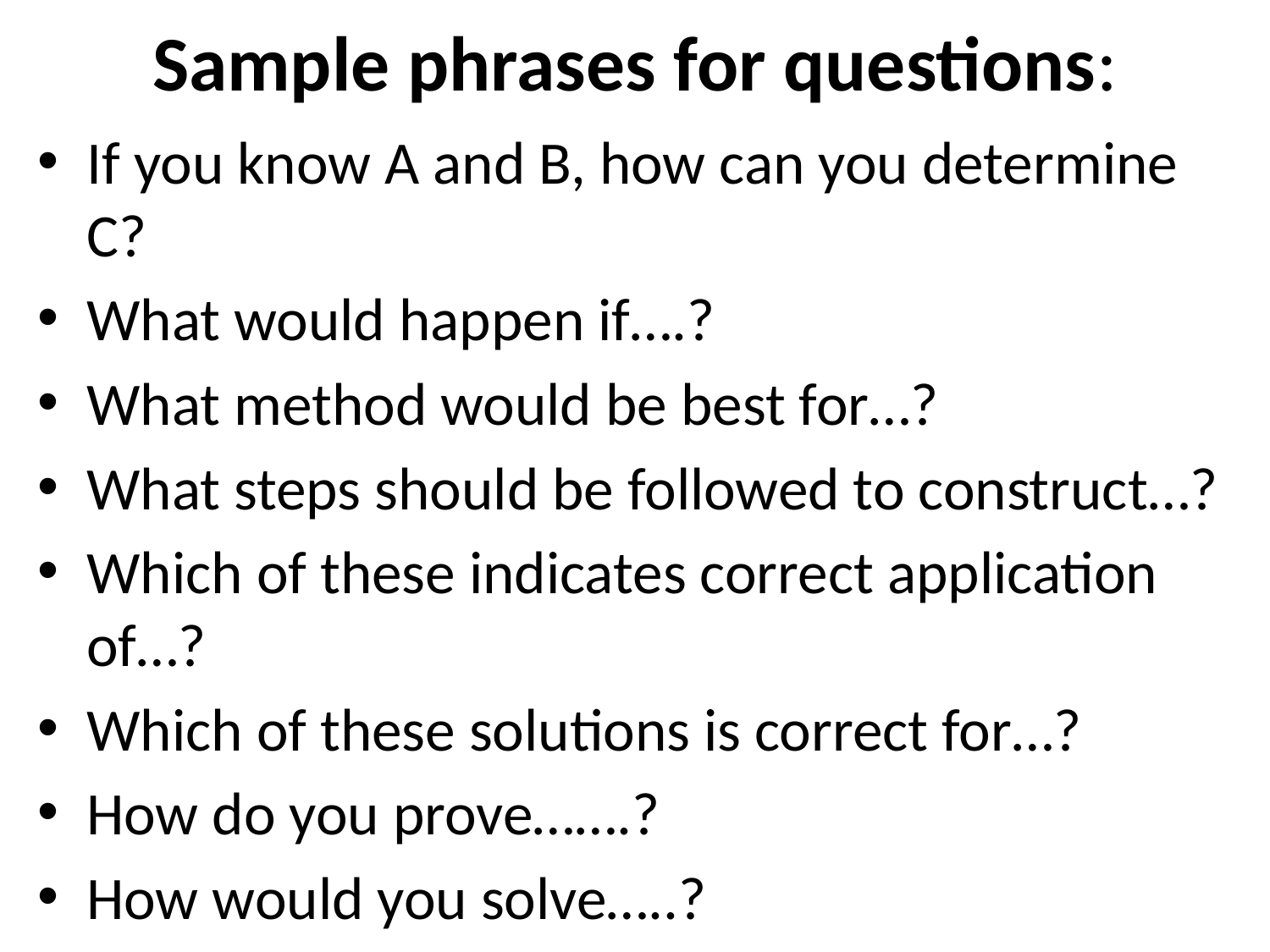

# Sample phrases for questions:
If you know A and B, how can you determine C?
What would happen if….?
What method would be best for…?
What steps should be followed to construct…?
Which of these indicates correct application of…?
Which of these solutions is correct for…?
How do you prove…….?
How would you solve…..?